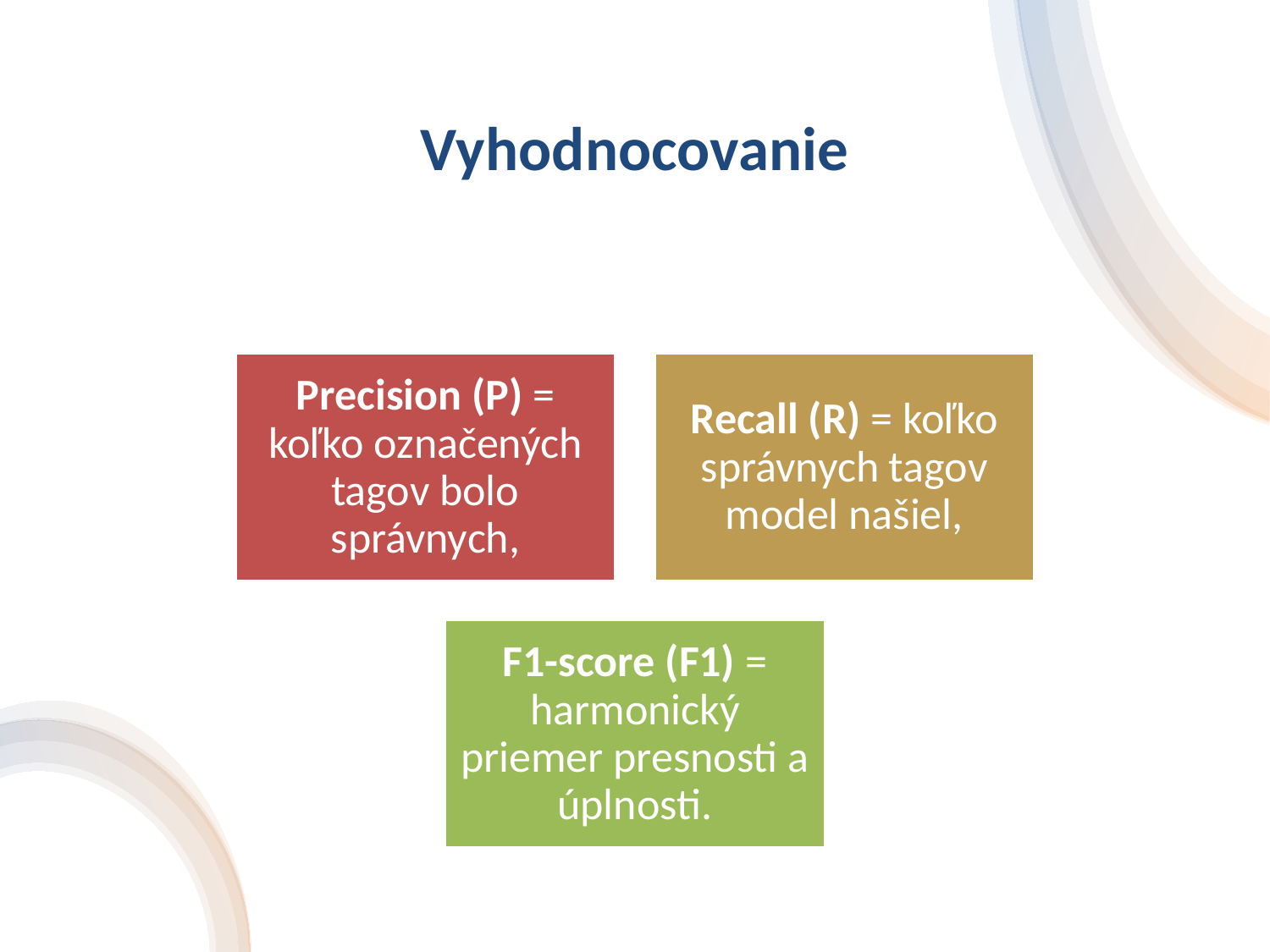

# Vyhodnocovanie

Precision (P) = koľko označených tagov bolo správnych,
Recall (R) = koľko správnych tagov model našiel,
F1-score (F1) = harmonický priemer presnosti a úplnosti.